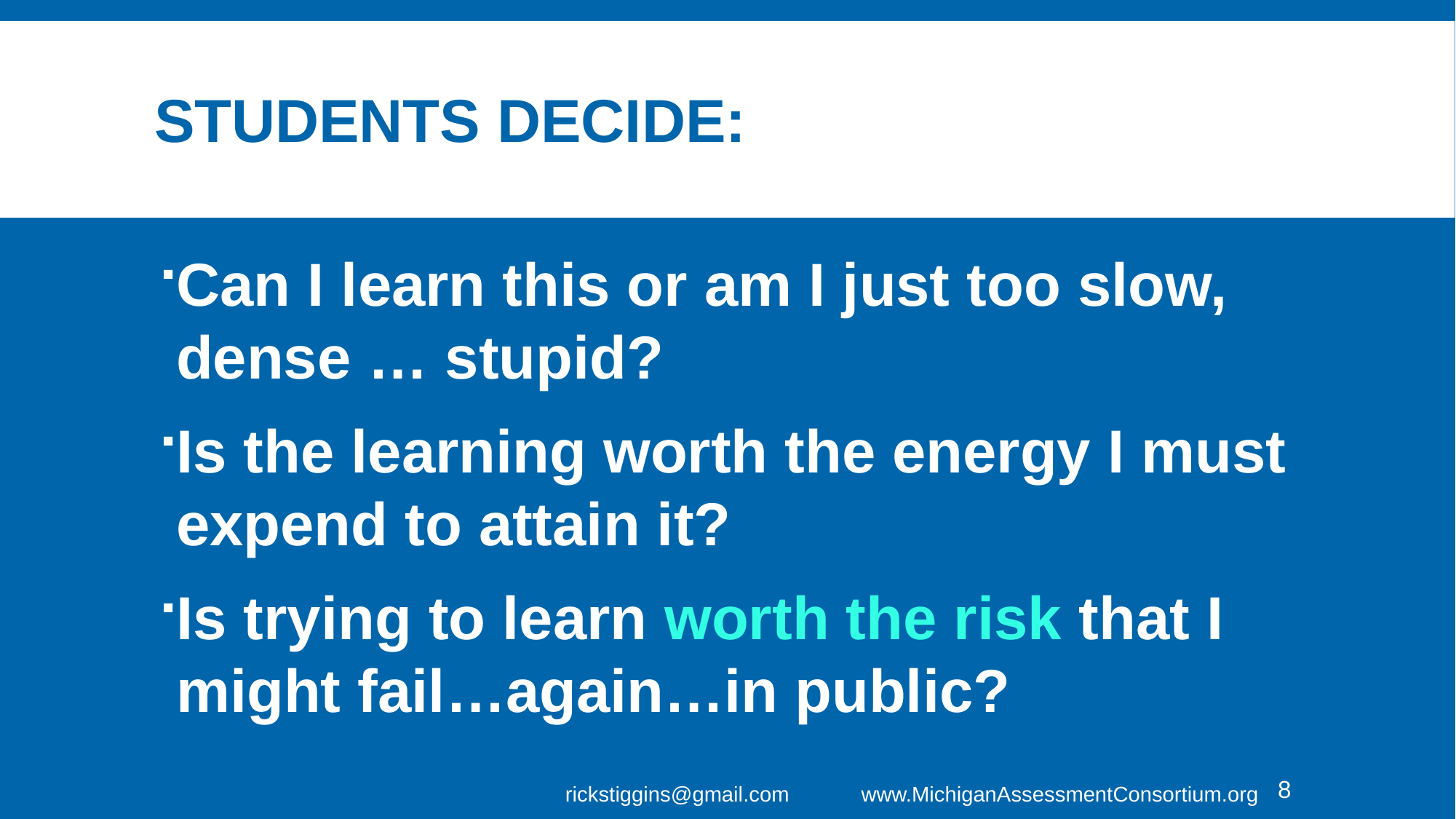

# STUDENTS DECIDE:
Can I learn this or am I just too slow, dense … stupid?
Is the learning worth the energy I must expend to attain it?
Is trying to learn worth the risk that I might fail…again…in public?
rickstiggins@gmail.com            www.MichiganAssessmentConsortium.org
8